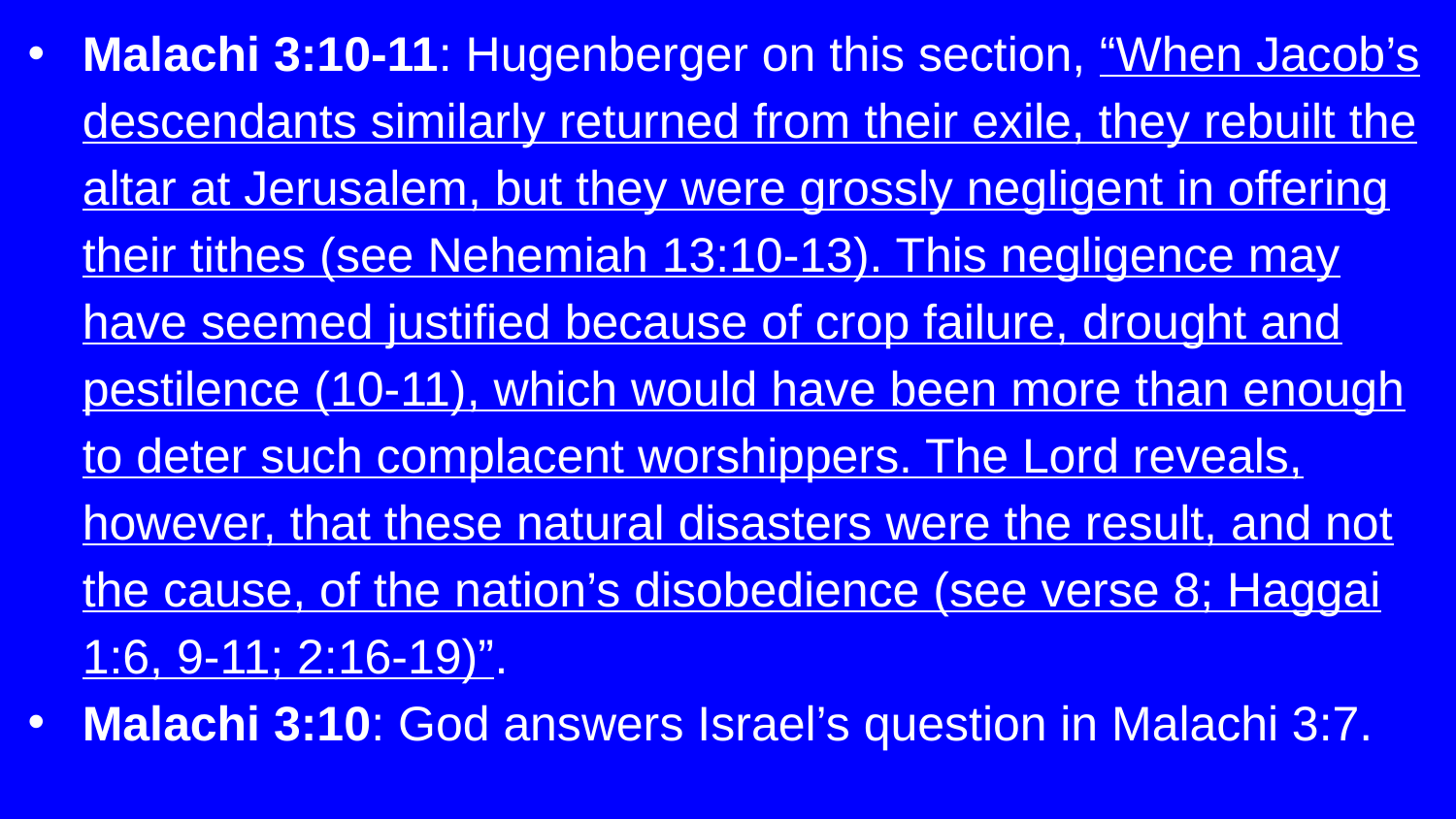

Malachi 3:10-11: Hugenberger on this section, “When Jacob’s descendants similarly returned from their exile, they rebuilt the altar at Jerusalem, but they were grossly negligent in offering their tithes (see Nehemiah 13:10-13). This negligence may have seemed justified because of crop failure, drought and pestilence (10-11), which would have been more than enough to deter such complacent worshippers. The Lord reveals, however, that these natural disasters were the result, and not the cause, of the nation’s disobedience (see verse 8; Haggai 1:6, 9-11; 2:16-19)”.
Malachi 3:10: God answers Israel’s question in Malachi 3:7.